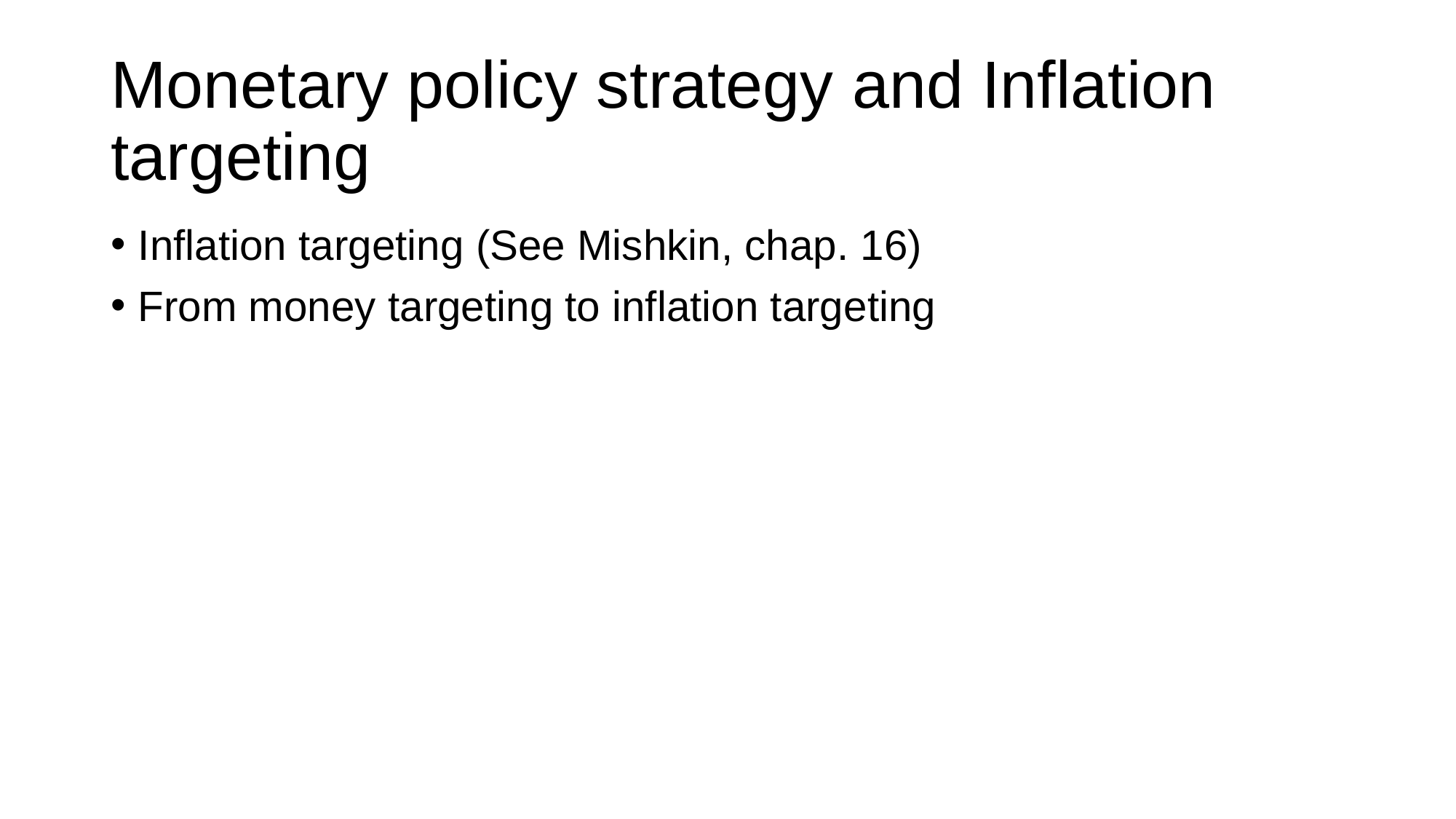

# Monetary policy strategy and Inflation targeting
Inflation targeting (See Mishkin, chap. 16)
From money targeting to inflation targeting